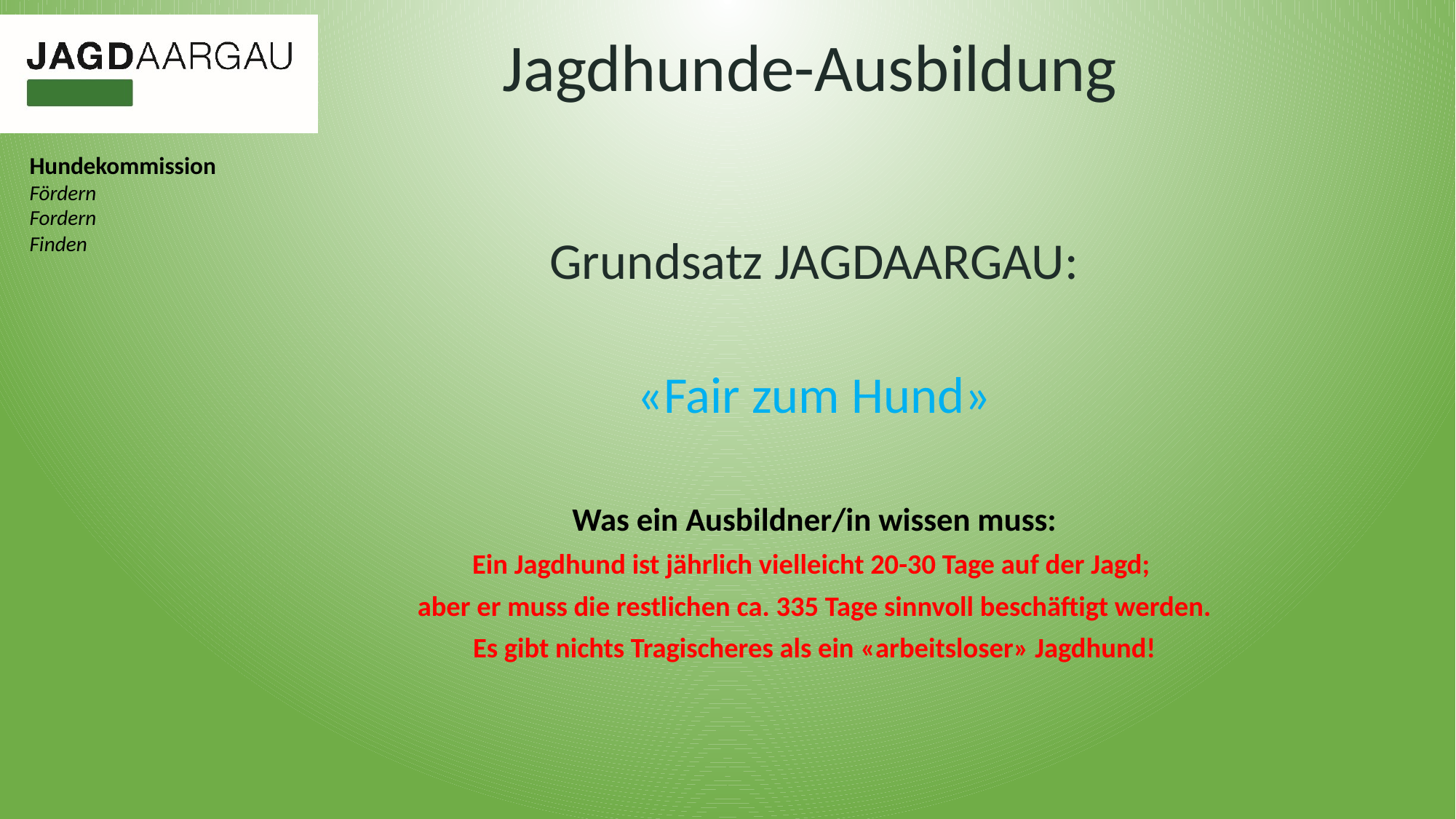

# Jagdhunde-Ausbildung
Grundsatz JAGDAARGAU:

«Fair zum Hund»

Was ein Ausbildner/in wissen muss:
Ein Jagdhund ist jährlich vielleicht 20-30 Tage auf der Jagd;
aber er muss die restlichen ca. 335 Tage sinnvoll beschäftigt werden.
Es gibt nichts Tragischeres als ein «arbeitsloser» Jagdhund!